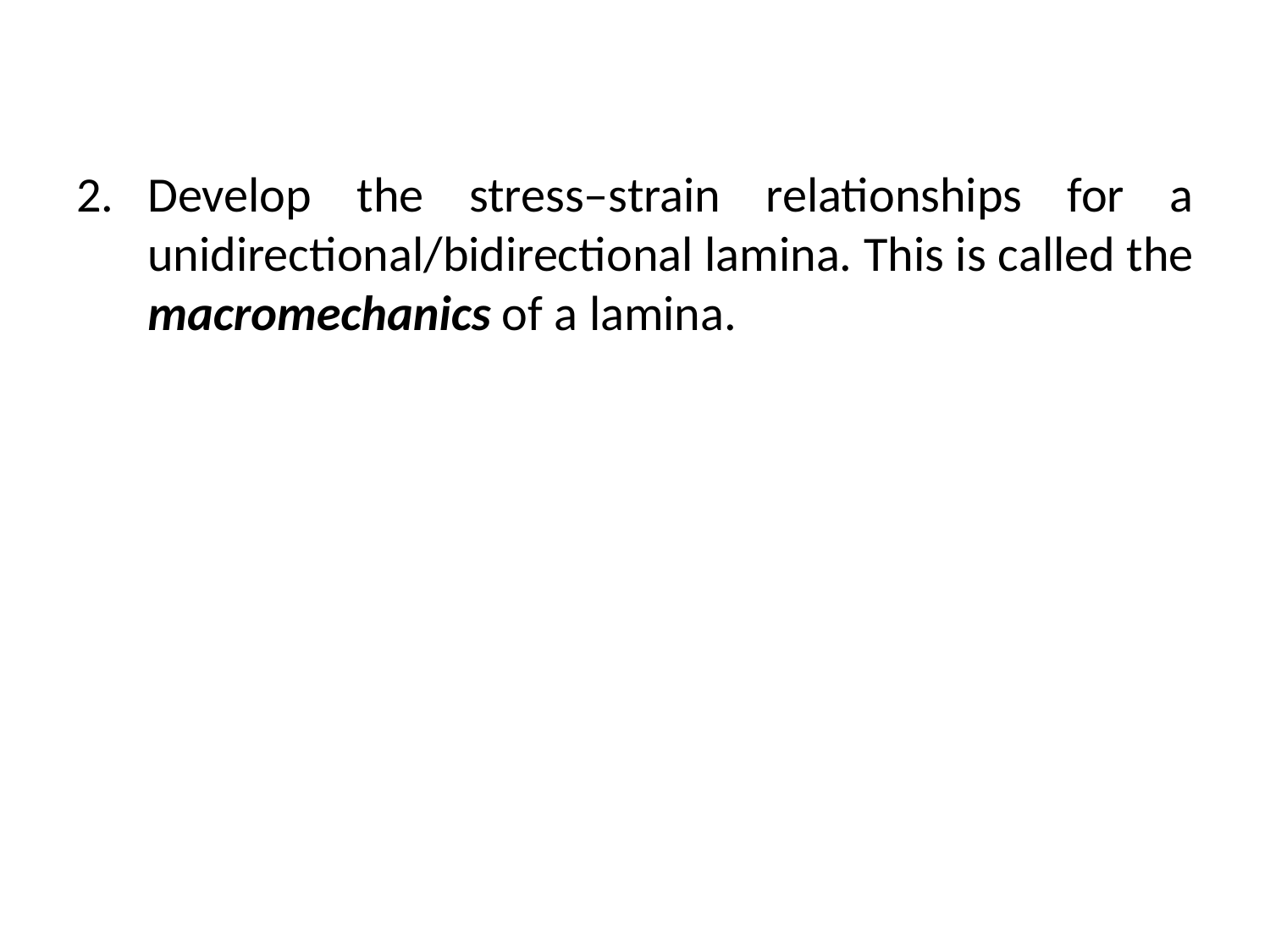

#
Develop the stress–strain relationships for a unidirectional/bidirectional lamina. This is called the macromechanics of a lamina.